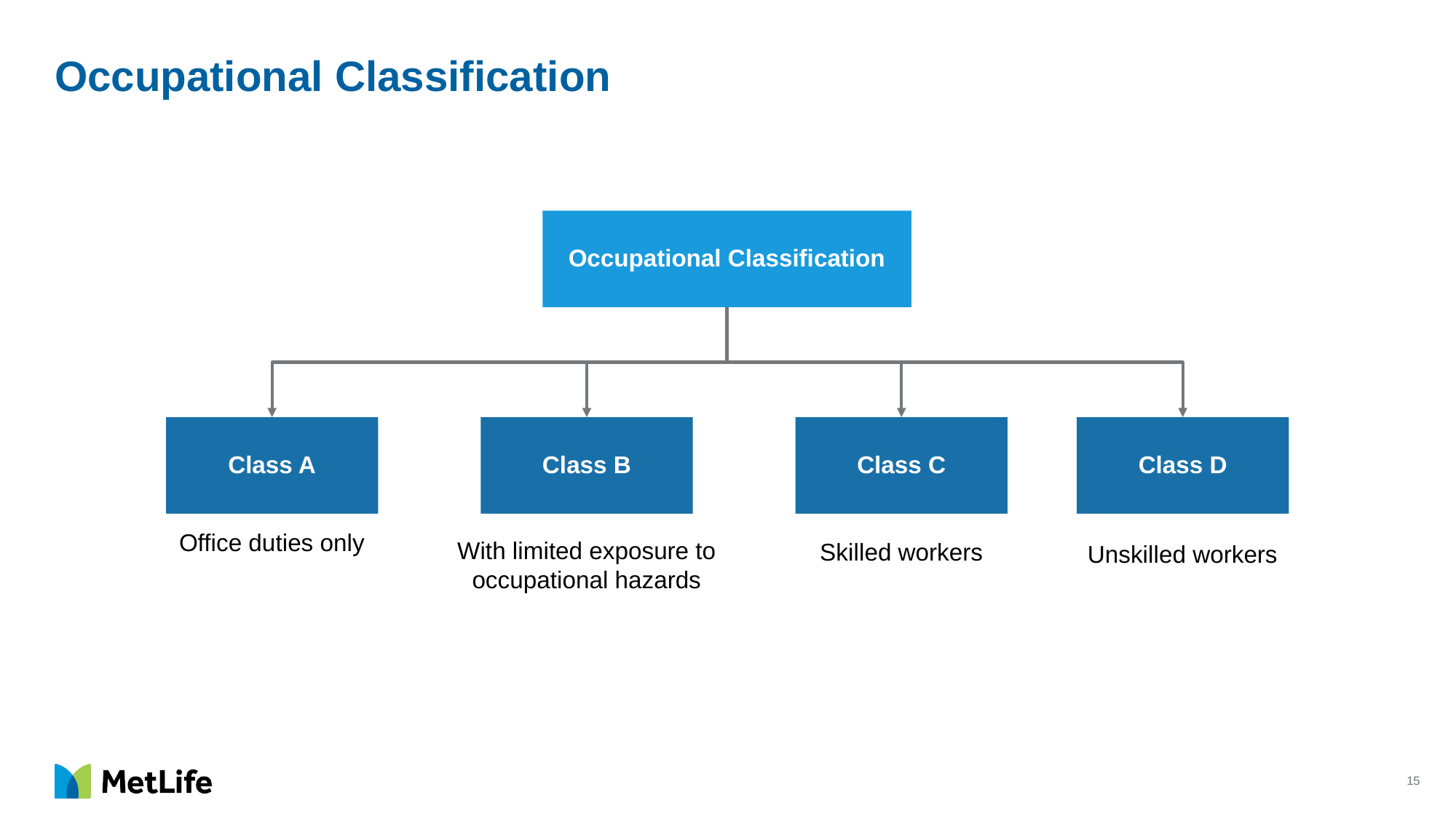

# Occupational Classification
Occupational Classification
Class A
Office duties only
Class B
With limited exposure to occupational hazards
Class C
Skilled workers
Class D
Unskilled workers